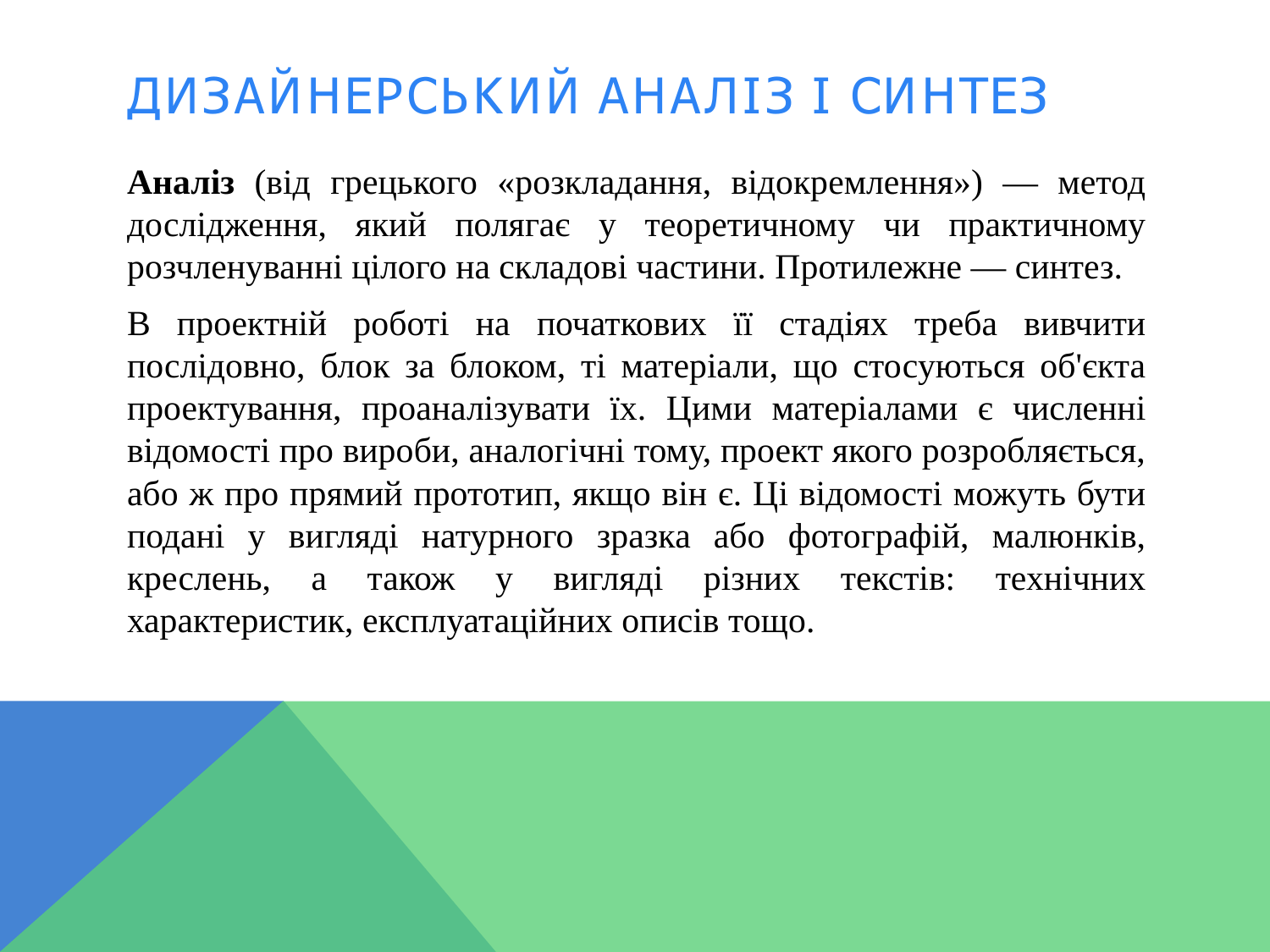

# Дизайнерський аналіз і синтез
Аналіз (від грецького «розкладання, відокремлення») — метод дослідження, який полягає у теоретичному чи практичному розчленуванні цілого на складові частини. Протилежне — синтез.
В проектній роботі на початкових її стадіях треба вивчити послідовно, блок за блоком, ті матеріали, що стосуються об'єкта проектування, проаналізувати їх. Цими матеріалами є численні відомості про вироби, аналогічні тому, проект якого розробляється, або ж про прямий прототип, якщо він є. Ці відомості можуть бути подані у вигляді натурного зразка або фотографій, малюнків, креслень, а також у вигляді різних текстів: технічних характеристик, експлуатаційних описів тощо.